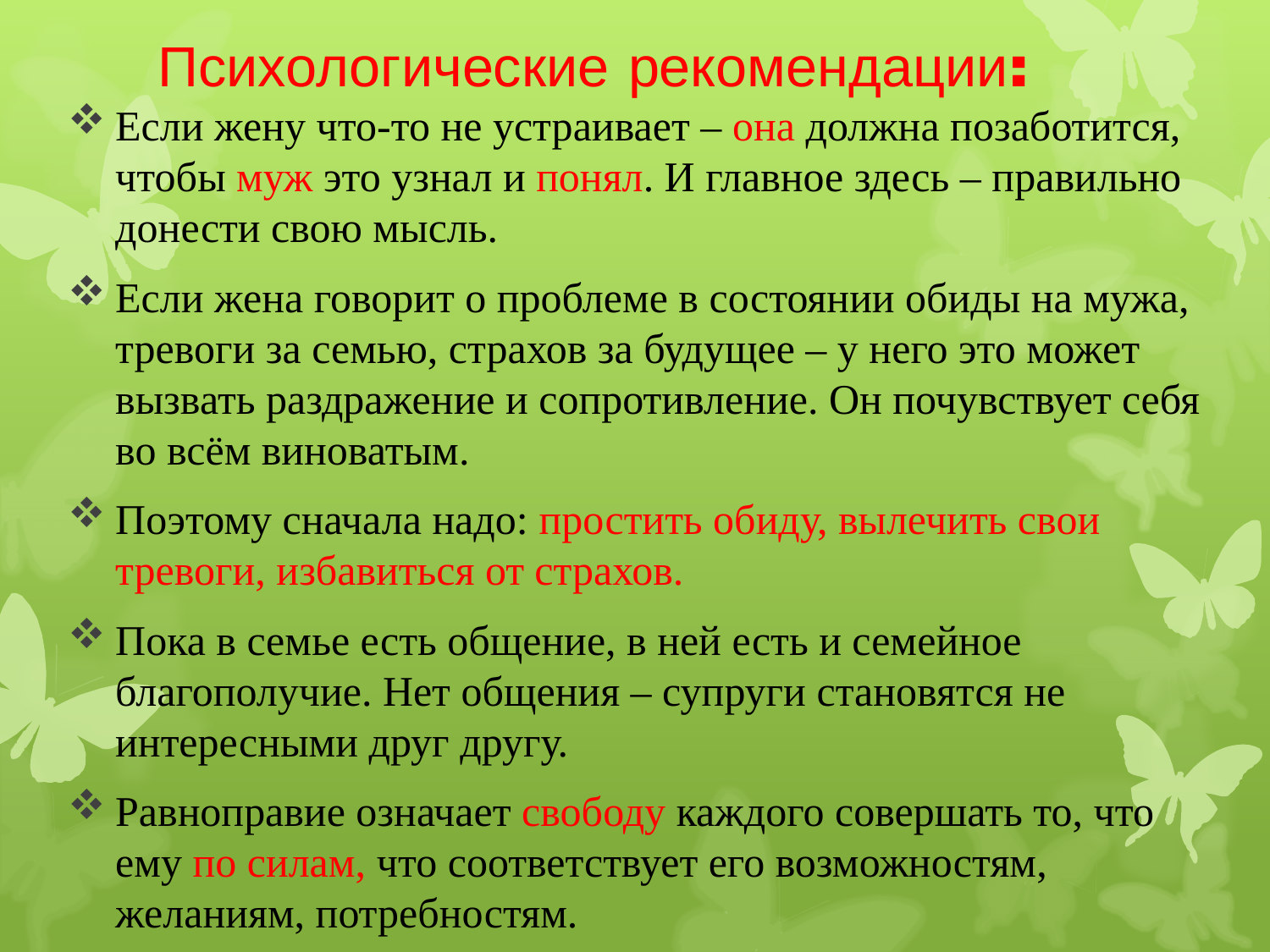

# Психологические рекомендации:
Если жену что-то не устраивает – она должна позаботится, чтобы муж это узнал и понял. И главное здесь – правильно донести свою мысль.
Если жена говорит о проблеме в состоянии обиды на мужа, тревоги за семью, страхов за будущее – у него это может вызвать раздражение и сопротивление. Он почувствует себя во всём виноватым.
Поэтому сначала надо: простить обиду, вылечить свои тревоги, избавиться от страхов.
Пока в семье есть общение, в ней есть и семейное благополучие. Нет общения – супруги становятся не интересными друг другу.
Равноправие означает свободу каждого совершать то, что ему по силам, что соответствует его возможностям, желаниям, потребностям.